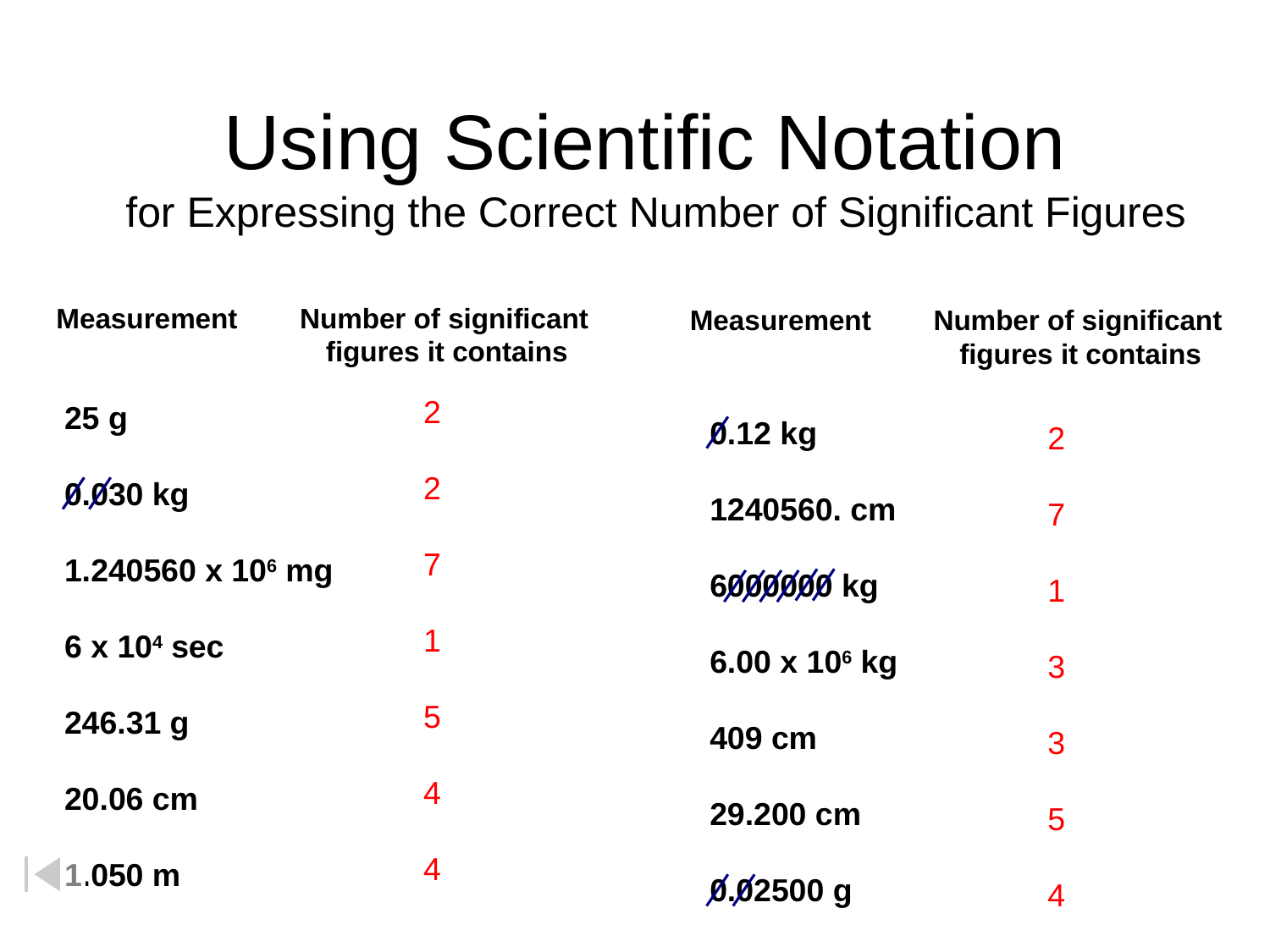

# Using Scientific Notation for Expressing the Correct Number of Significant Figures
Measurement        Number of significant
		  figures it contains
Measurement        Number of significant		  figures it contains
2

2

7

1

5

4

4
25 g

0.030 kg

1.240560 x 106 mg

6 x 104 sec

246.31 g

20.06 cm

1.050 m
0.12 kg

1240560. cm

6000000 kg

6.00 x 106 kg

409 cm

29.200 cm

0.02500 g
2

7

1

3

3

5

4